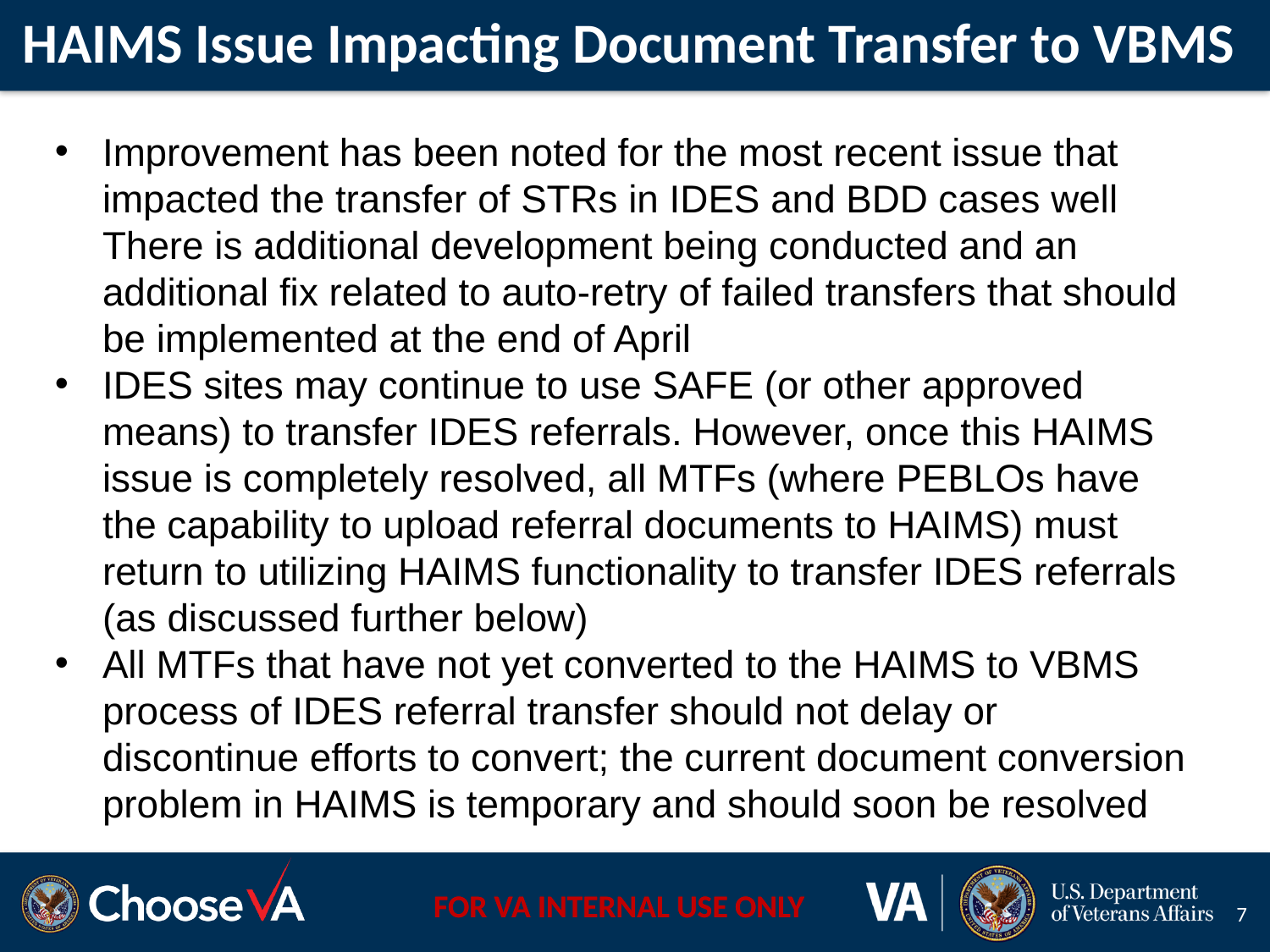

# HAIMS Issue Impacting Document Transfer to VBMS
Improvement has been noted for the most recent issue that impacted the transfer of STRs in IDES and BDD cases well  There is additional development being conducted and an additional fix related to auto-retry of failed transfers that should be implemented at the end of April
IDES sites may continue to use SAFE (or other approved means) to transfer IDES referrals. However, once this HAIMS issue is completely resolved, all MTFs (where PEBLOs have the capability to upload referral documents to HAIMS) must return to utilizing HAIMS functionality to transfer IDES referrals (as discussed further below)
All MTFs that have not yet converted to the HAIMS to VBMS process of IDES referral transfer should not delay or discontinue efforts to convert; the current document conversion problem in HAIMS is temporary and should soon be resolved
7